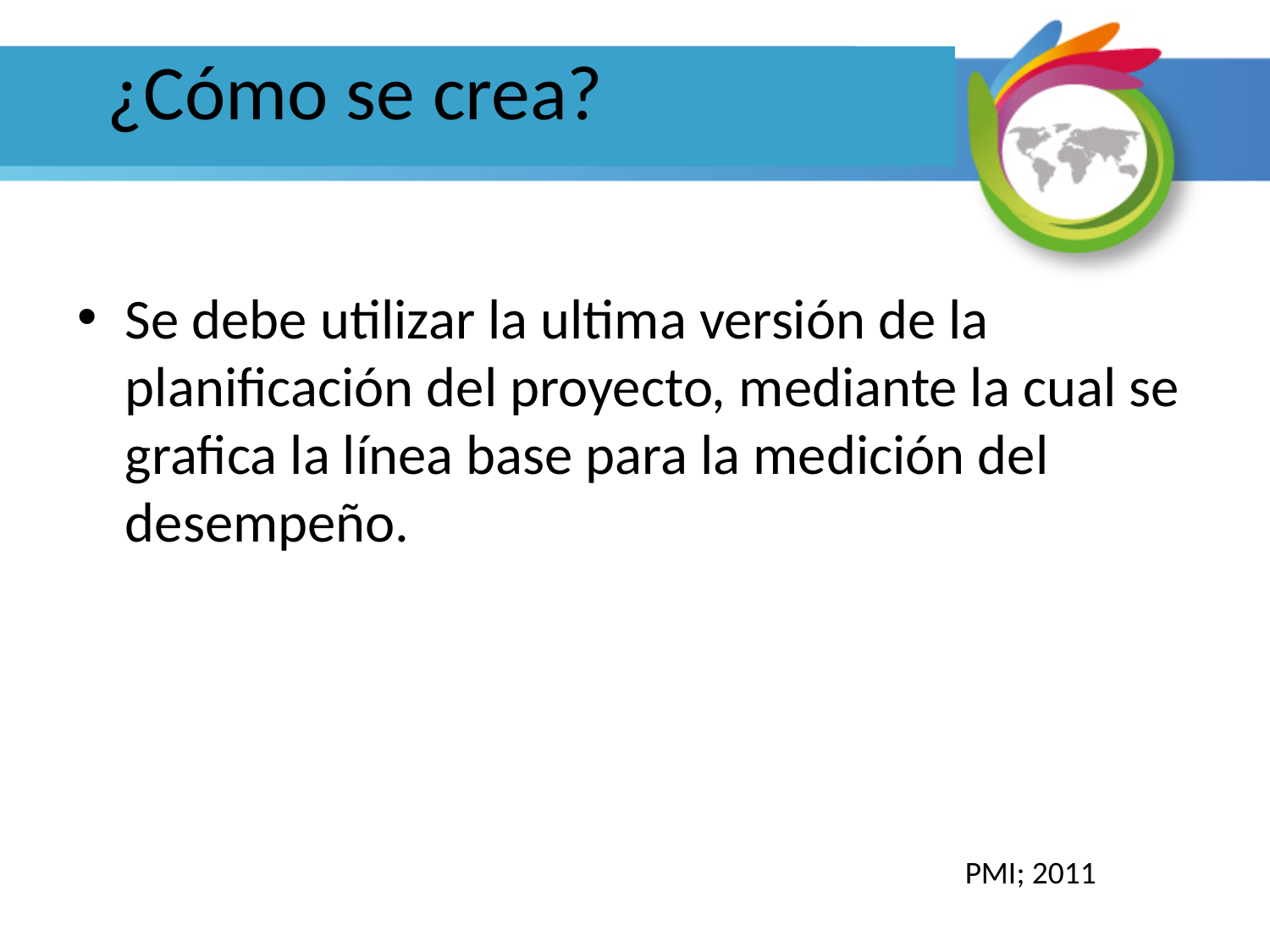

# ¿Cómo se crea?
Se debe utilizar la ultima versión de la planificación del proyecto, mediante la cual se grafica la línea base para la medición del desempeño.
PMI; 2011